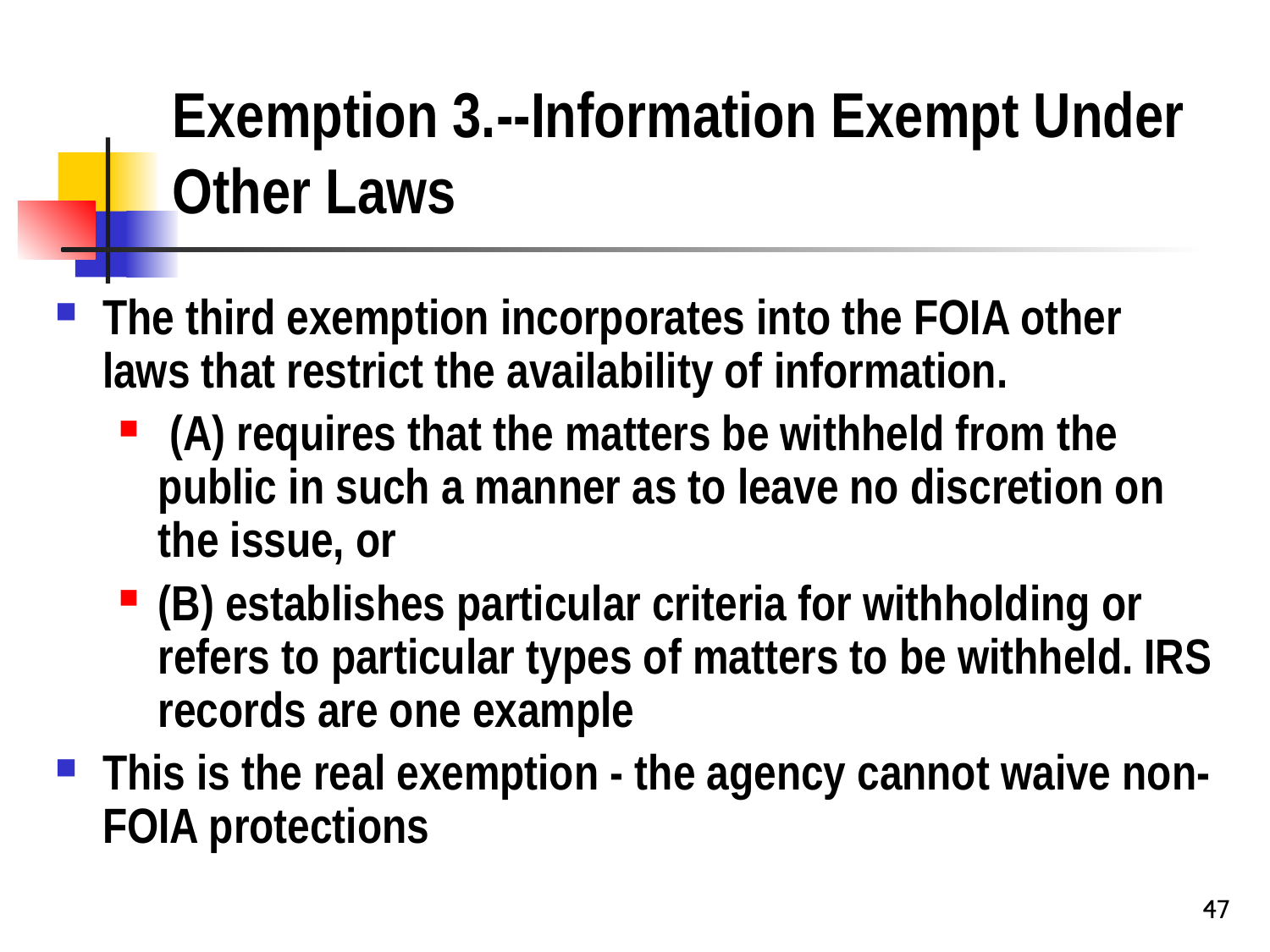

# Exemption 3.--Information Exempt Under Other Laws
The third exemption incorporates into the FOIA other laws that restrict the availability of information.
 (A) requires that the matters be withheld from the public in such a manner as to leave no discretion on the issue, or
(B) establishes particular criteria for withholding or refers to particular types of matters to be withheld. IRS records are one example
This is the real exemption - the agency cannot waive non-FOIA protections
47